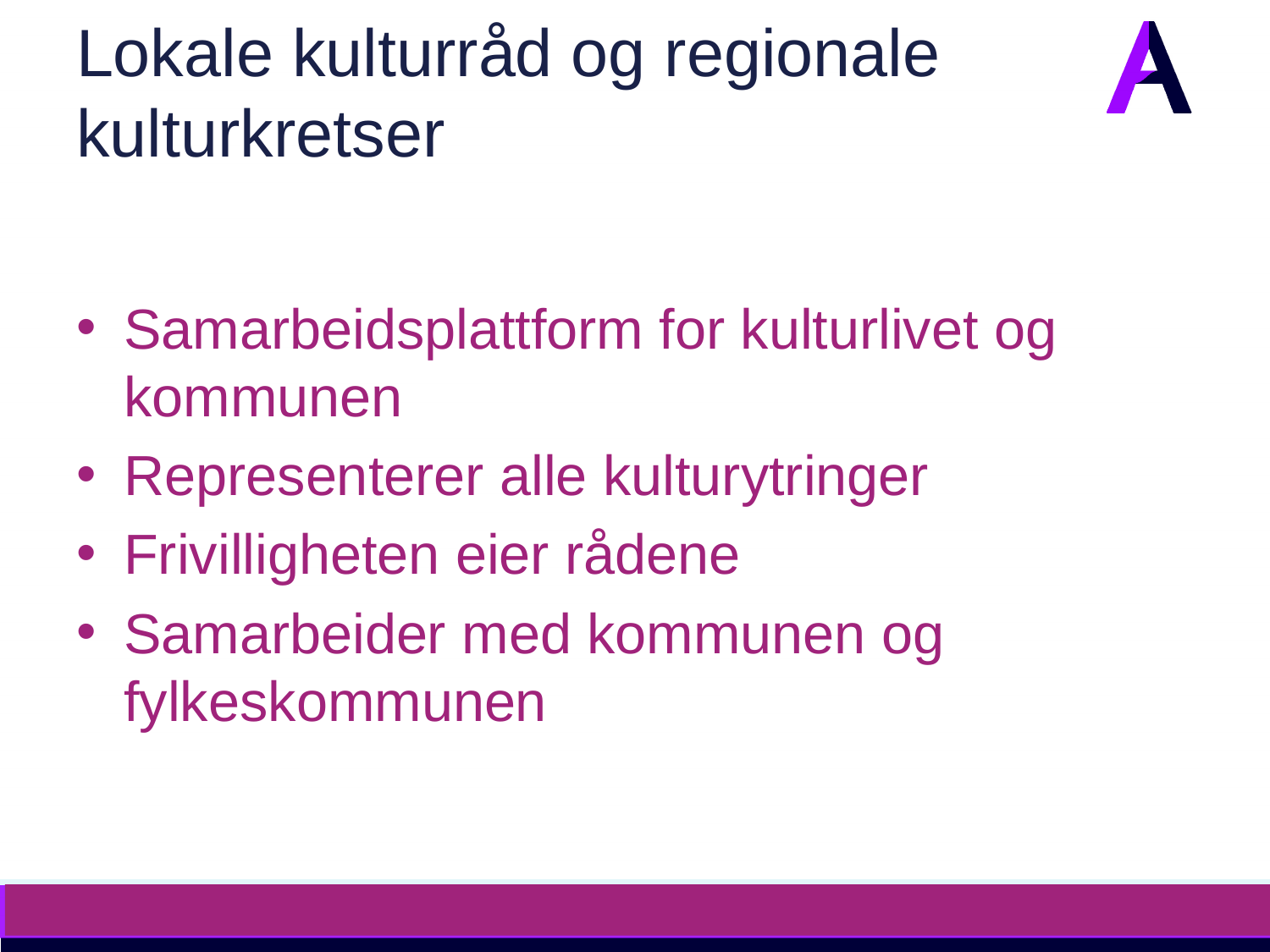

# Lokale kulturråd og regionale kulturkretser
Samarbeidsplattform for kulturlivet og kommunen
Representerer alle kulturytringer
Frivilligheten eier rådene
Samarbeider med kommunen og fylkeskommunen